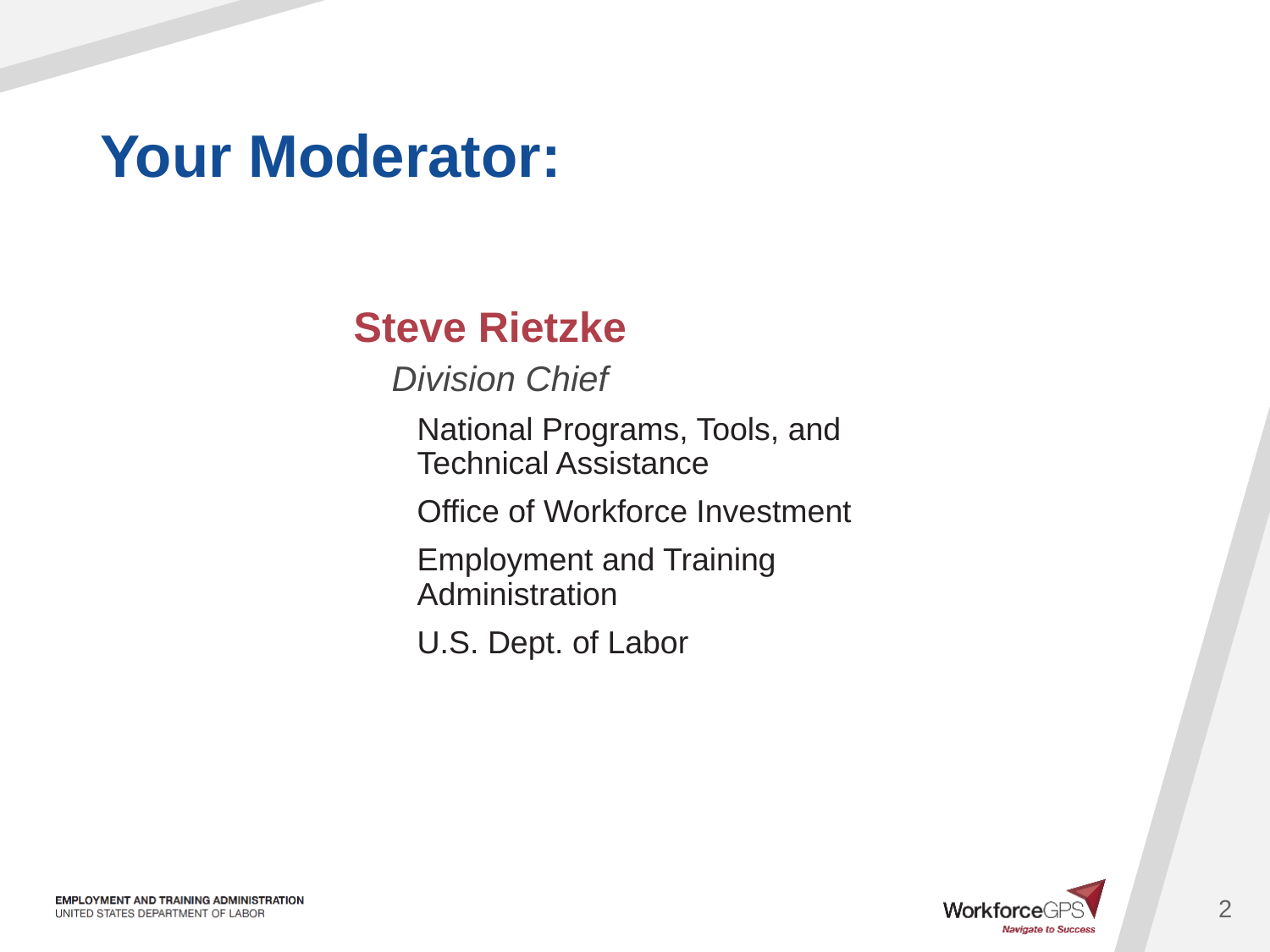

Steve Rietzke
Division Chief
National Programs, Tools, and Technical Assistance
Office of Workforce Investment
Employment and Training Administration
U.S. Dept. of Labor
2